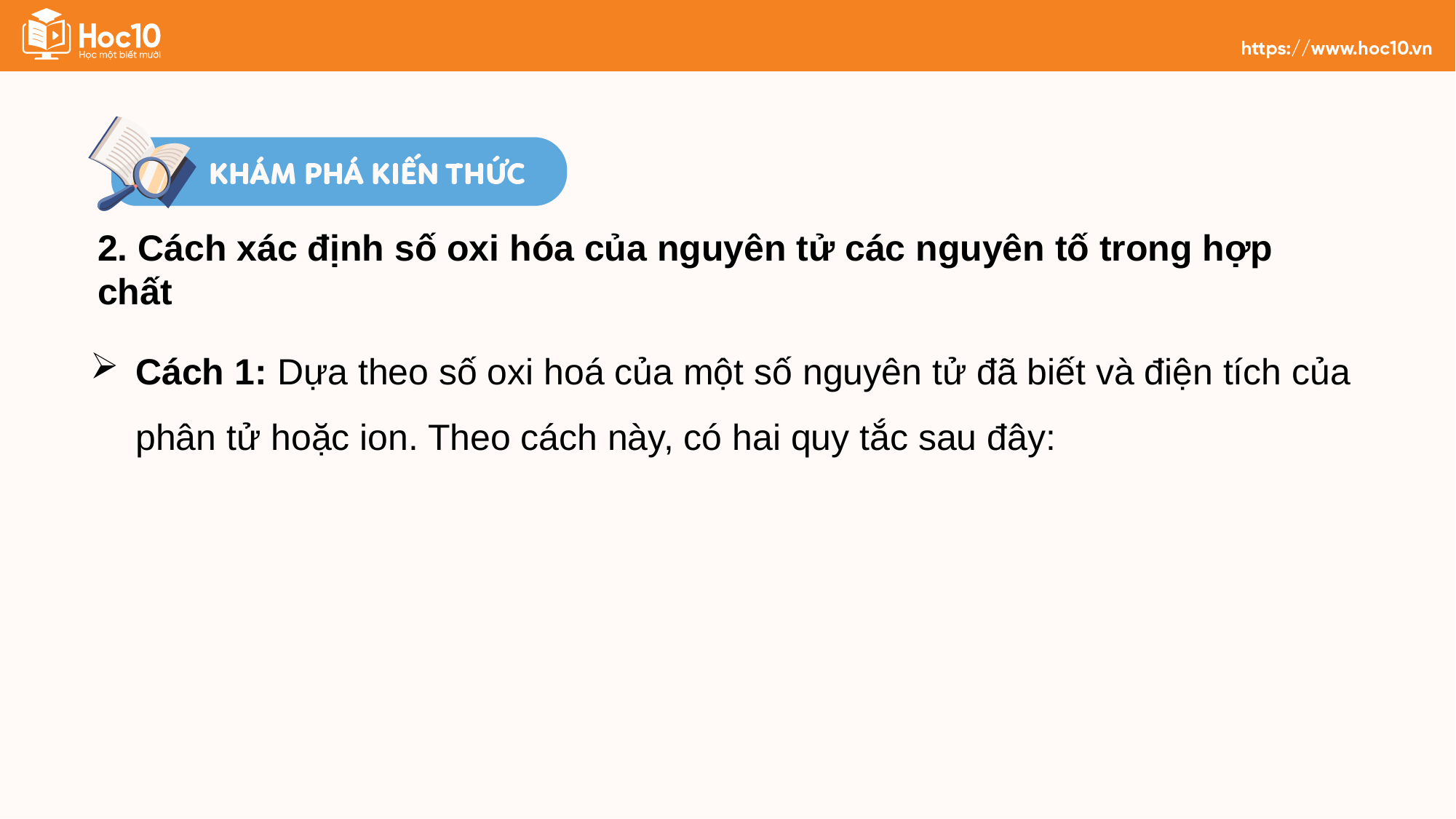

2. Cách xác định số oxi hóa của nguyên tử các nguyên tố trong hợp chất
Cách 1: Dựa theo số oxi hoá của một số nguyên tử đã biết và điện tích của phân tử hoặc ion. Theo cách này, có hai quy tắc sau đây: